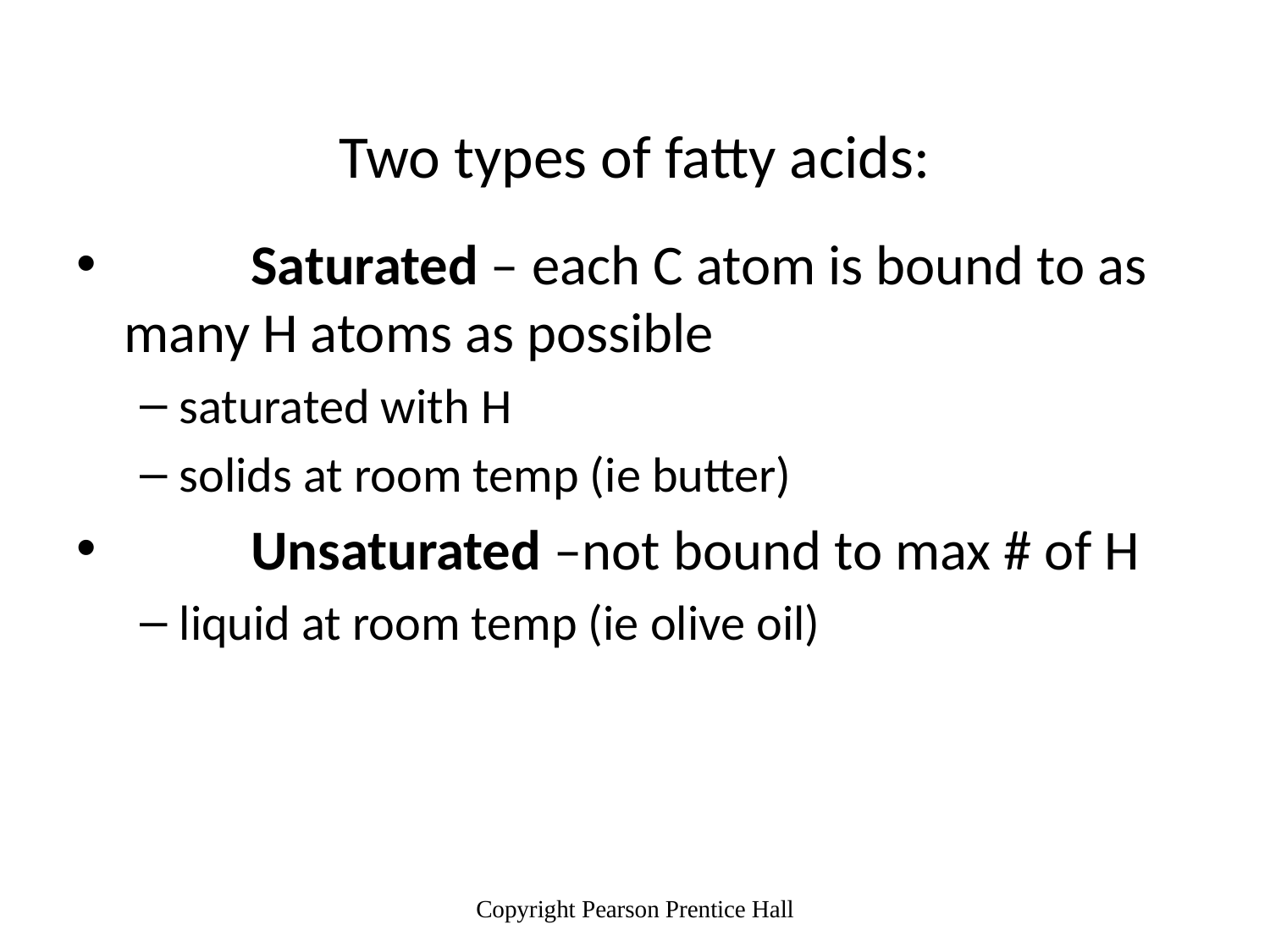

# Two types of fatty acids:
	Saturated – each C atom is bound to as many H atoms as possible
saturated with H
solids at room temp (ie butter)
	Unsaturated –not bound to max # of H
liquid at room temp (ie olive oil)

Copyright Pearson Prentice Hall